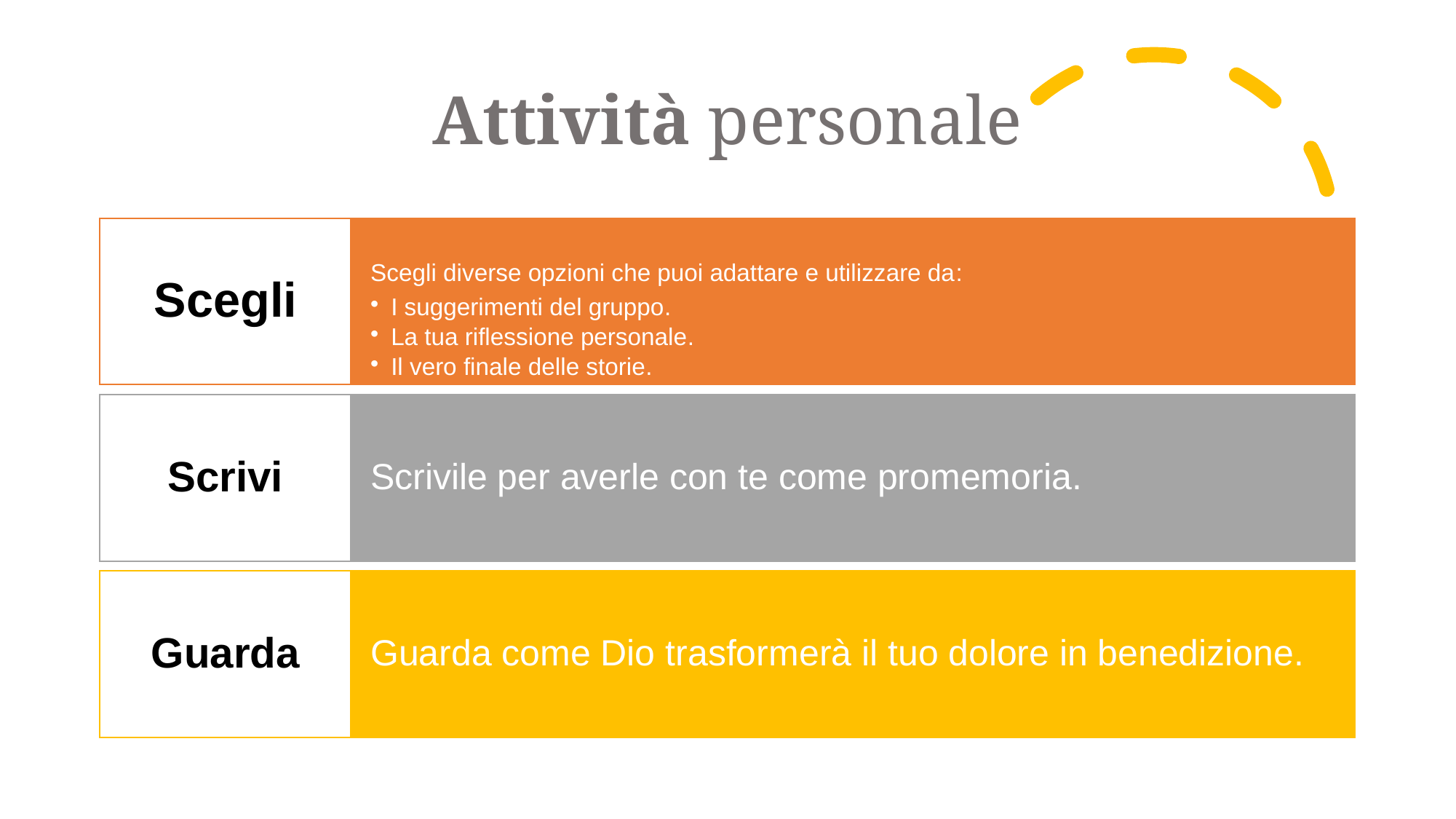

# Attività personale

Scegli diverse opzioni che puoi adattare e utilizzare da:
I suggerimenti del gruppo.
La tua riflessione personale.
Il vero finale delle storie.
Scegli
Scrivile per averle con te come promemoria.
Scrivi
Guarda come Dio trasformerà il tuo dolore in benedizione.
Guarda